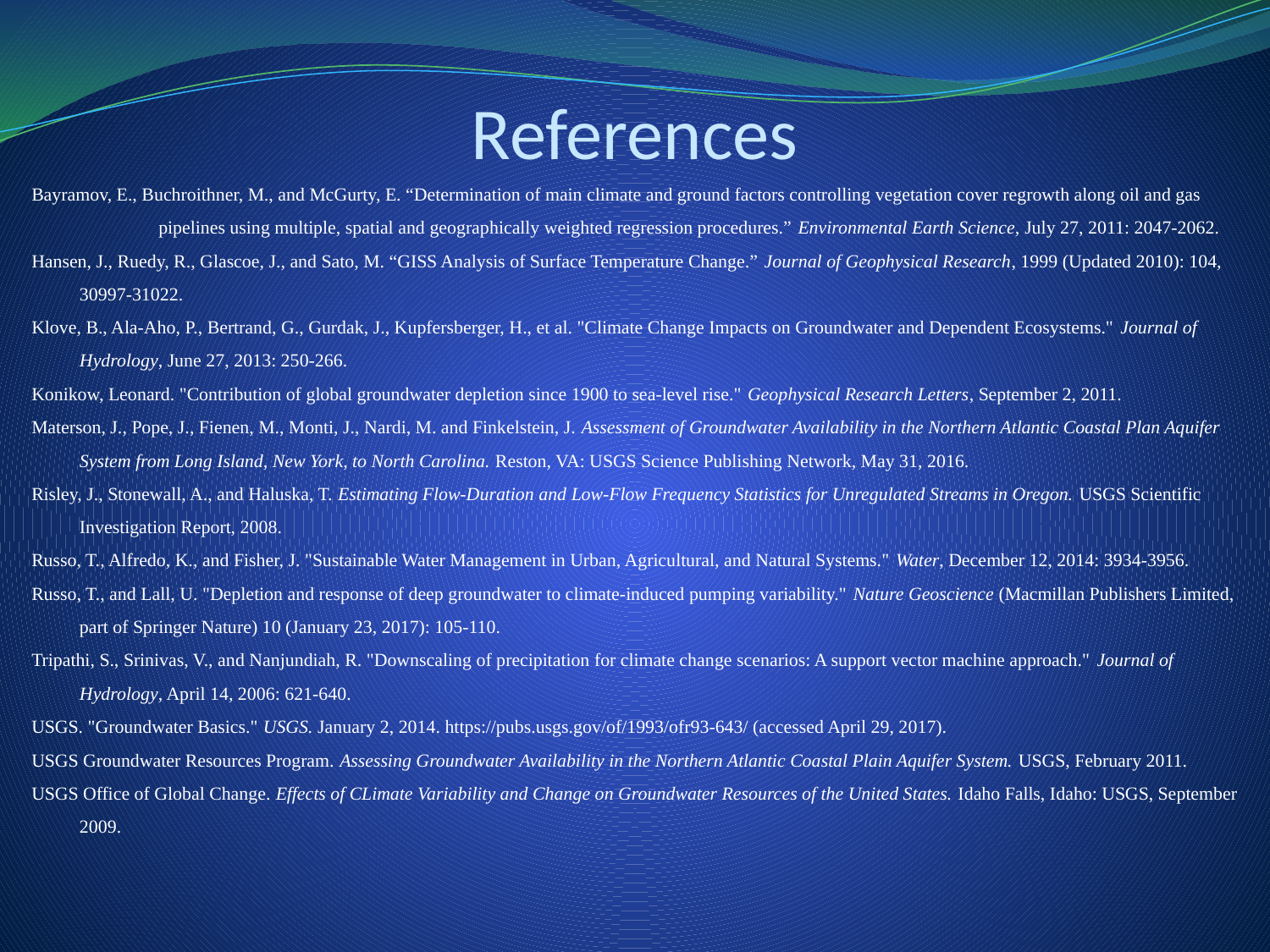

# References
Bayramov, E., Buchroithner, M., and McGurty, E. “Determination of main climate and ground factors controlling vegetation cover regrowth along oil and gas 	pipelines using multiple, spatial and geographically weighted regression procedures.” Environmental Earth Science, July 27, 2011: 2047-2062.
Hansen, J., Ruedy, R., Glascoe, J., and Sato, M. “GISS Analysis of Surface Temperature Change.” Journal of Geophysical Research, 1999 (Updated 2010): 104, 30997-31022.
Klove, B., Ala-Aho, P., Bertrand, G., Gurdak, J., Kupfersberger, H., et al. "Climate Change Impacts on Groundwater and Dependent Ecosystems." Journal of Hydrology, June 27, 2013: 250-266.
Konikow, Leonard. "Contribution of global groundwater depletion since 1900 to sea-level rise." Geophysical Research Letters, September 2, 2011.
Materson, J., Pope, J., Fienen, M., Monti, J., Nardi, M. and Finkelstein, J. Assessment of Groundwater Availability in the Northern Atlantic Coastal Plan Aquifer System from Long Island, New York, to North Carolina. Reston, VA: USGS Science Publishing Network, May 31, 2016.
Risley, J., Stonewall, A., and Haluska, T. Estimating Flow-Duration and Low-Flow Frequency Statistics for Unregulated Streams in Oregon. USGS Scientific Investigation Report, 2008.
Russo, T., Alfredo, K., and Fisher, J. "Sustainable Water Management in Urban, Agricultural, and Natural Systems." Water, December 12, 2014: 3934-3956.
Russo, T., and Lall, U. "Depletion and response of deep groundwater to climate-induced pumping variability." Nature Geoscience (Macmillan Publishers Limited, part of Springer Nature) 10 (January 23, 2017): 105-110.
Tripathi, S., Srinivas, V., and Nanjundiah, R. "Downscaling of precipitation for climate change scenarios: A support vector machine approach." Journal of Hydrology, April 14, 2006: 621-640.
USGS. "Groundwater Basics." USGS. January 2, 2014. https://pubs.usgs.gov/of/1993/ofr93-643/ (accessed April 29, 2017).
USGS Groundwater Resources Program. Assessing Groundwater Availability in the Northern Atlantic Coastal Plain Aquifer System. USGS, February 2011.
USGS Office of Global Change. Effects of CLimate Variability and Change on Groundwater Resources of the United States. Idaho Falls, Idaho: USGS, September 2009.